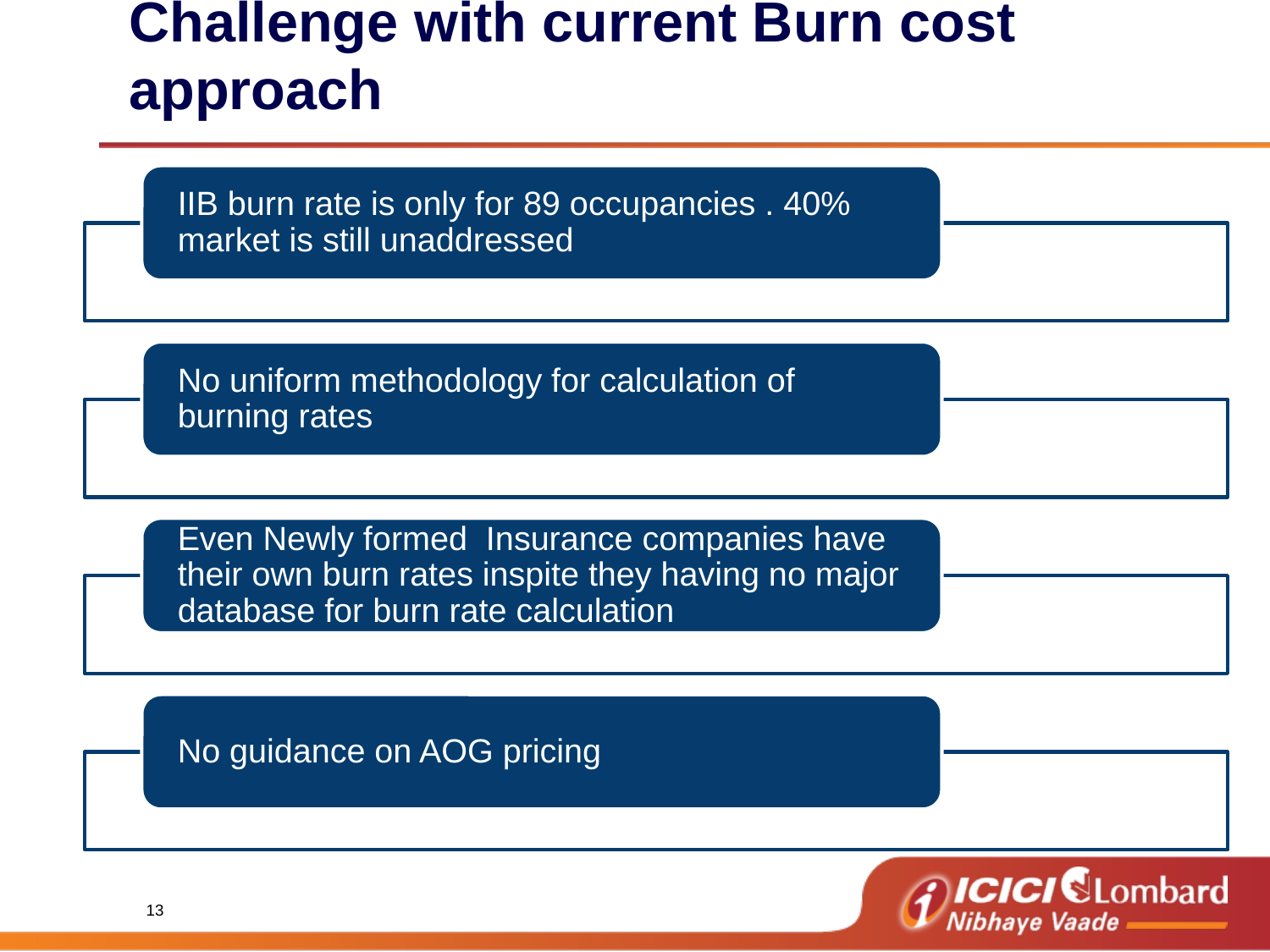

# Challenge with current Burn cost approach
IIB burn rate is only for 89 occupancies . 40% market is still unaddressed
No uniform methodology for calculation of burning rates
Even Newly formed  Insurance companies have their own burn rates inspite they having no major database for burn rate calculation
No guidance on AOG pricing